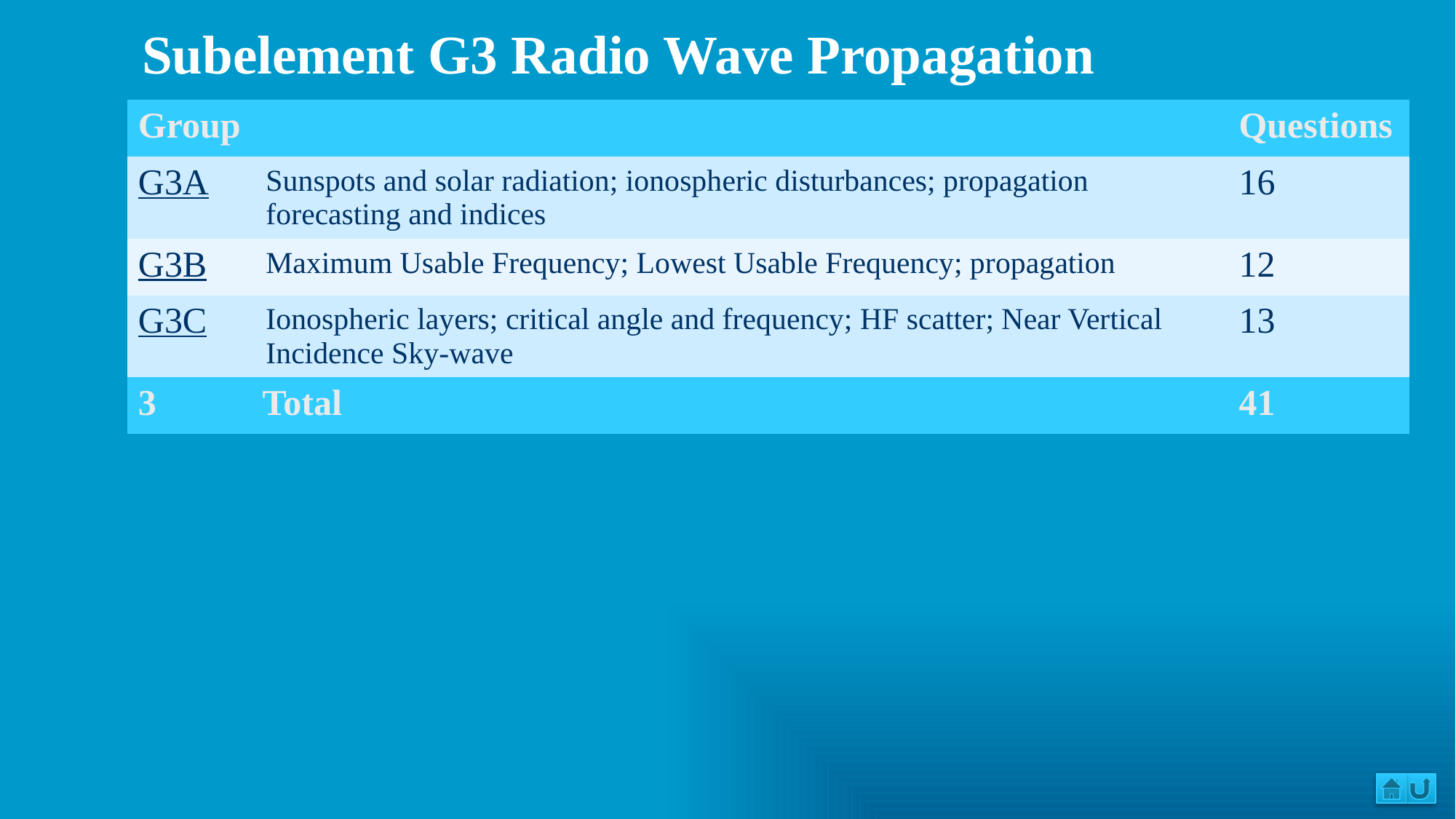

| Subelement G3 Radio Wave Propagation |
| --- |
| Group |  | Questions |
| --- | --- | --- |
| G3A | Sunspots and solar radiation; ionospheric disturbances; propagation forecasting and indices | 16 |
| G3B | Maximum Usable Frequency; Lowest Usable Frequency; propagation | 12 |
| G3C | Ionospheric layers; critical angle and frequency; HF scatter; Near Vertical Incidence Sky-wave | 13 |
| 3 | Total | 41 |